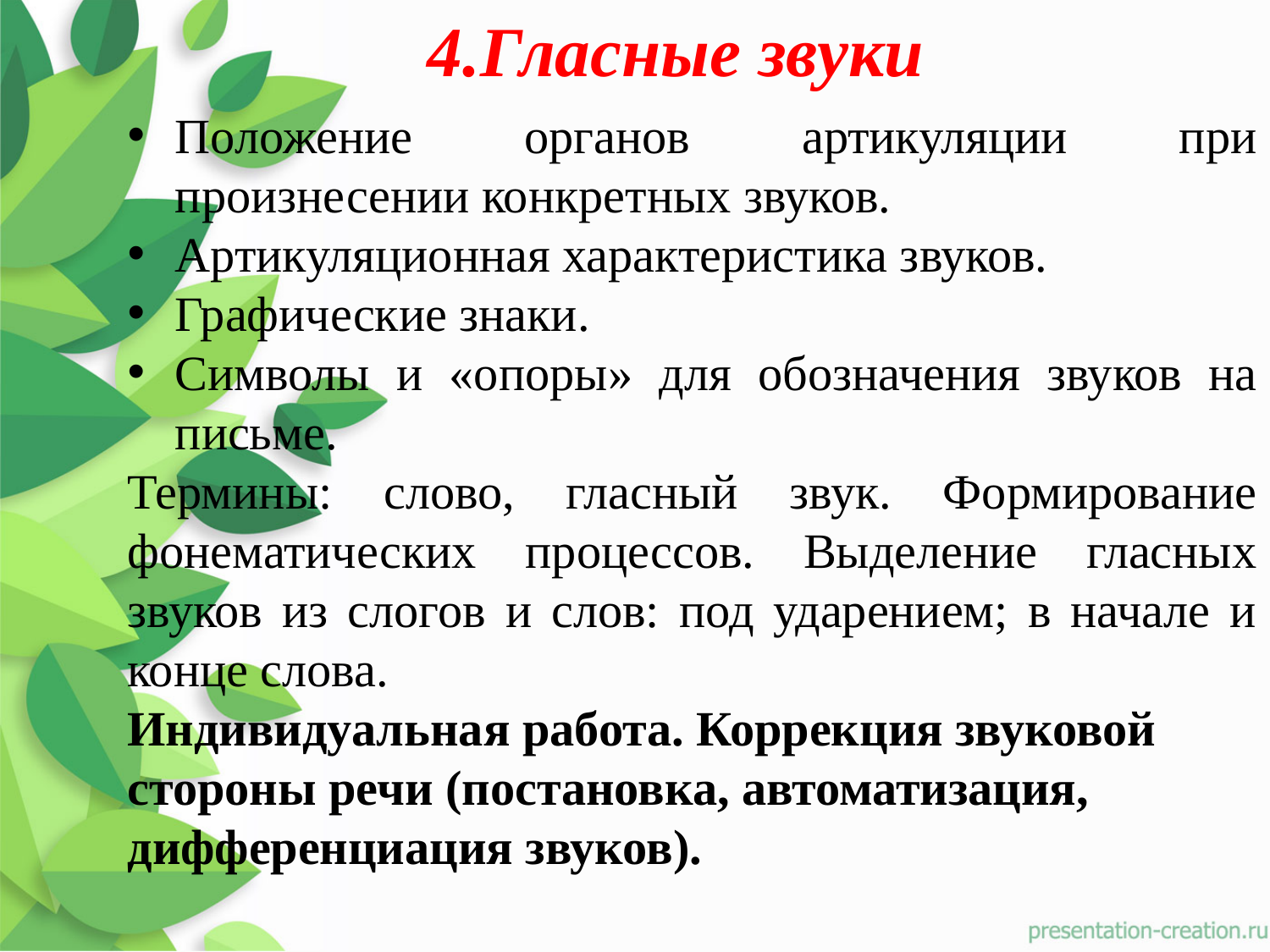

4.Гласные звуки
Положение органов артикуляции при произнесении конкретных звуков.
Артикуляционная характеристика звуков.
Графические знаки.
Символы и «опоры» для обозначения звуков на письме.
Термины: слово, гласный звук. Формирование фонематических процессов. Выделение гласных звуков из слогов и слов: под ударением; в начале и конце слова.
Индивидуальная работа. Коррекция звуковой стороны речи (постановка, автоматизация, дифференциация звуков).